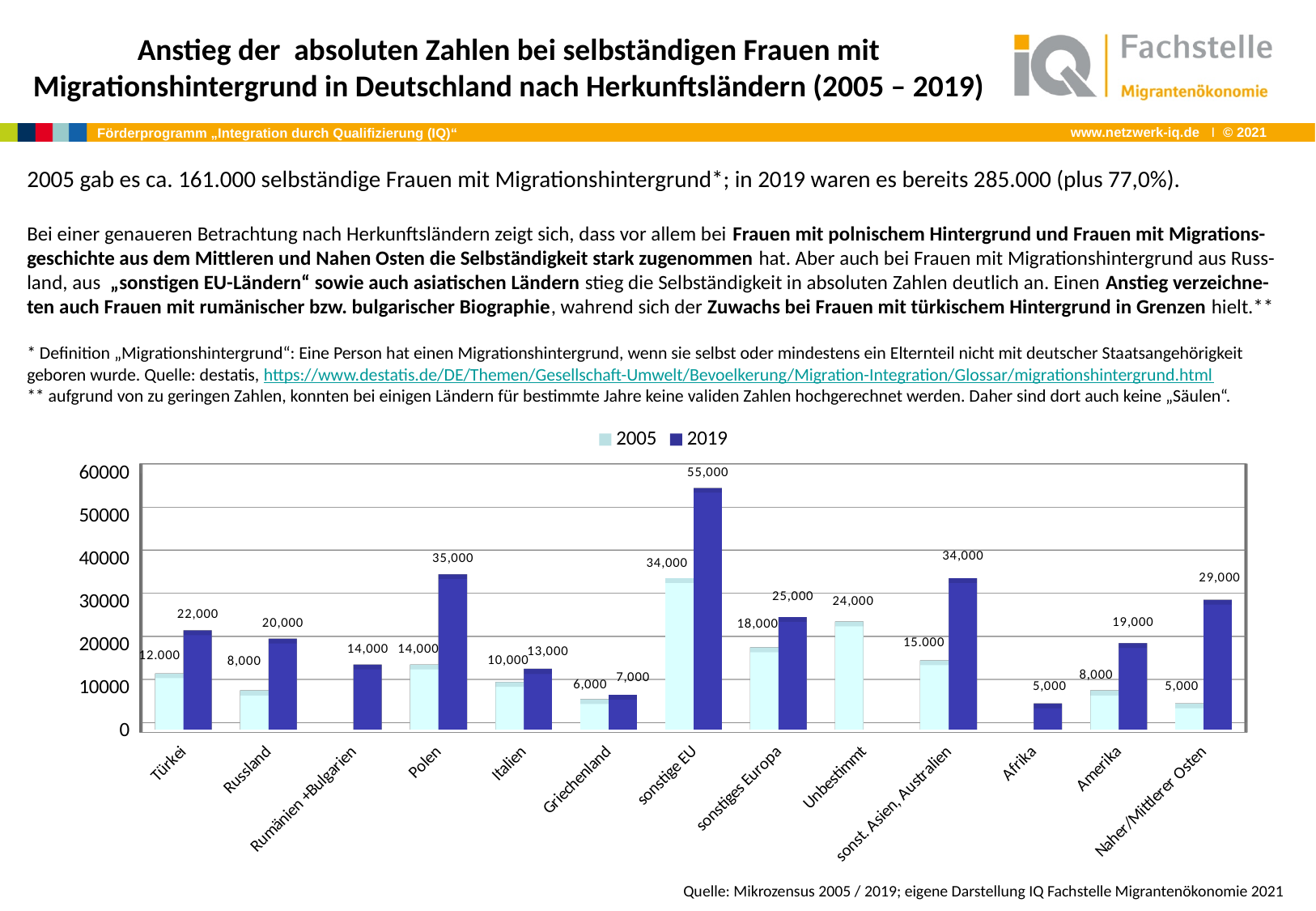

Anstieg der  absoluten Zahlen bei selbständigen Frauen mit Migrationshintergrund in Deutschland nach Herkunftsländern (2005 – 2019)
2005 gab es ca. 161.000 selbständige Frauen mit Migrationshintergrund*; in 2019 waren es bereits 285.000 (plus 77,0%).

Bei einer genaueren Betrachtung nach Herkunftsländern zeigt sich, dass vor allem bei Frauen mit polnischem Hintergrund und Frauen mit Migrations-geschichte aus dem Mittleren und Nahen Osten die Selbständigkeit stark zugenommen hat. Aber auch bei Frauen mit Migrationshintergrund aus Russ-land, aus  „sonstigen EU-Ländern“ sowie auch asiatischen Ländern stieg die Selbständigkeit in absoluten Zahlen deutlich an. Einen Anstieg verzeichne-ten auch Frauen mit rumänischer bzw. bulgarischer Biographie, wahrend sich der Zuwachs bei Frauen mit türkischem Hintergrund in Grenzen hielt.**

* Definition „Migrationshintergrund“: Eine Person hat einen Migrationshintergrund, wenn sie selbst oder mindestens ein Elternteil nicht mit deutscher Staatsangehörigkeit geboren wurde. Quelle: destatis, https://www.destatis.de/DE/Themen/Gesellschaft-Umwelt/Bevoelkerung/Migration-Integration/Glossar/migrationshintergrund.html
** aufgrund von zu geringen Zahlen, konnten bei einigen Ländern für bestimmte Jahre keine validen Zahlen hochgerechnet werden. Daher sind dort auch keine „Säulen“.

[unsupported chart]

Quelle: Mikrozensus 2005 / 2019; eigene Darstellung IQ Fachstelle Migrantenökonomie 2021